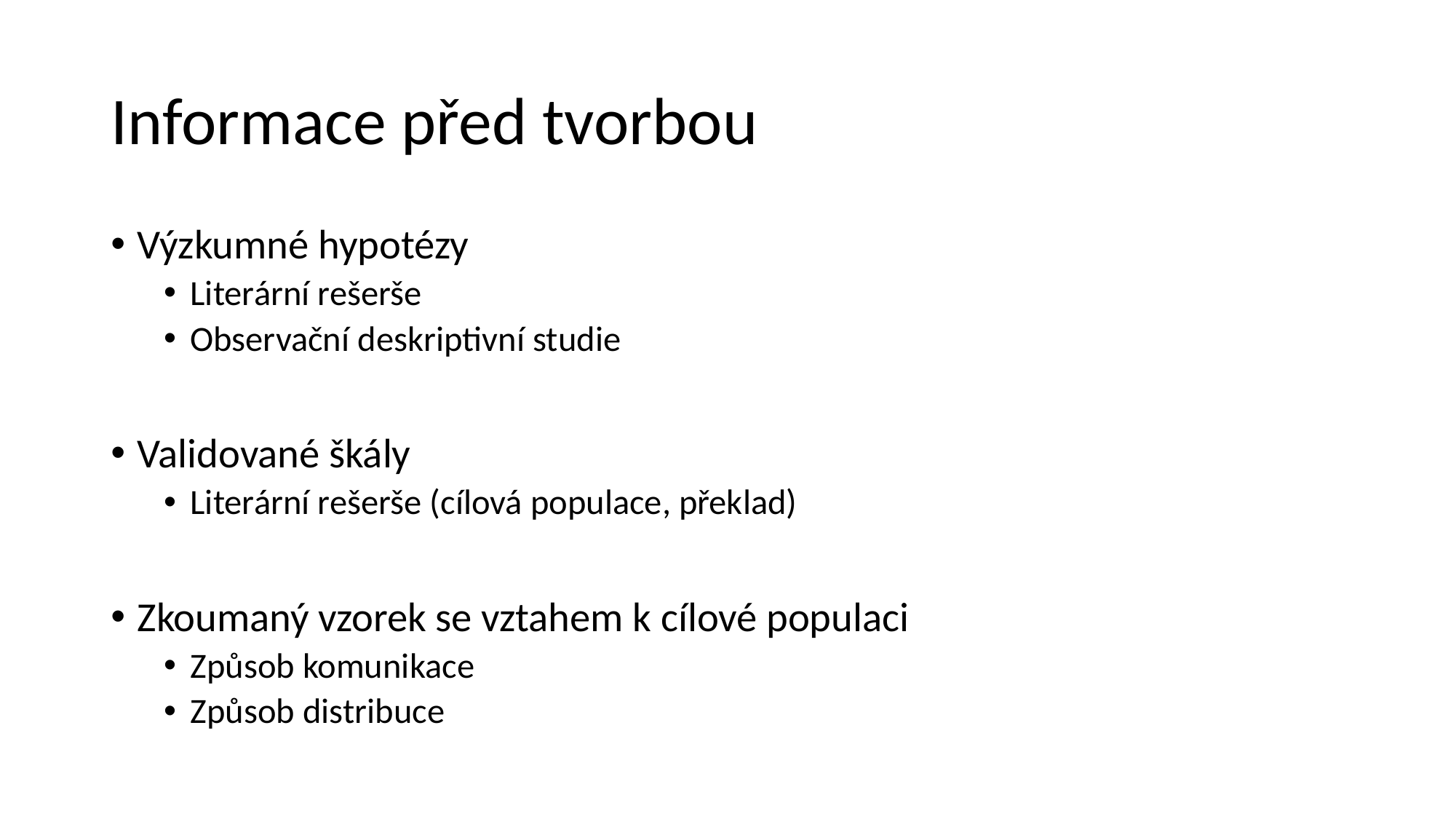

# Informace před tvorbou
Výzkumné hypotézy
Literární rešerše
Observační deskriptivní studie

Validované škály
Literární rešerše (cílová populace, překlad)

Zkoumaný vzorek se vztahem k cílové populaci
Způsob komunikace
Způsob distribuce